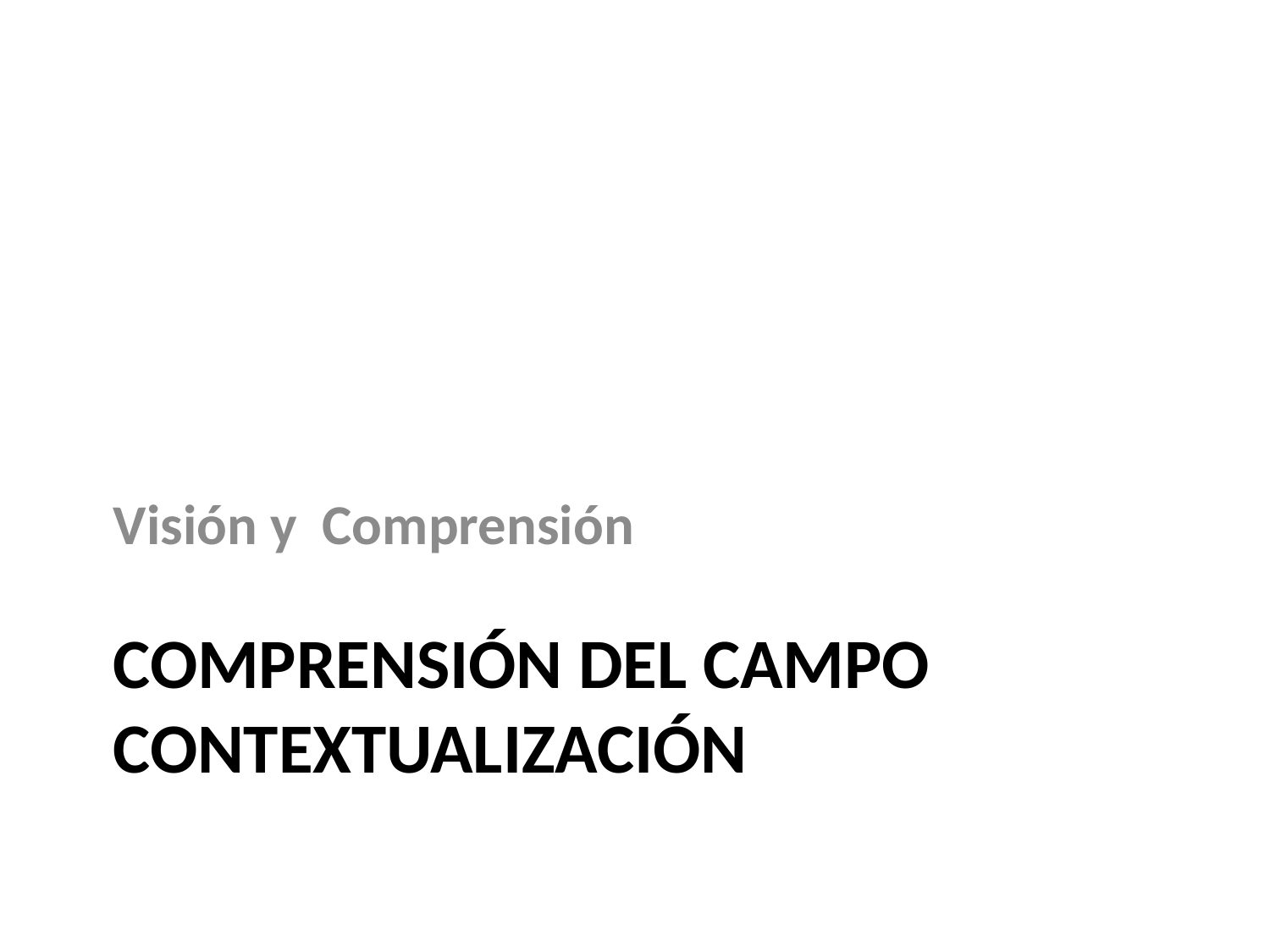

Visión y  Comprensión

# Comprensión del campo contextualización